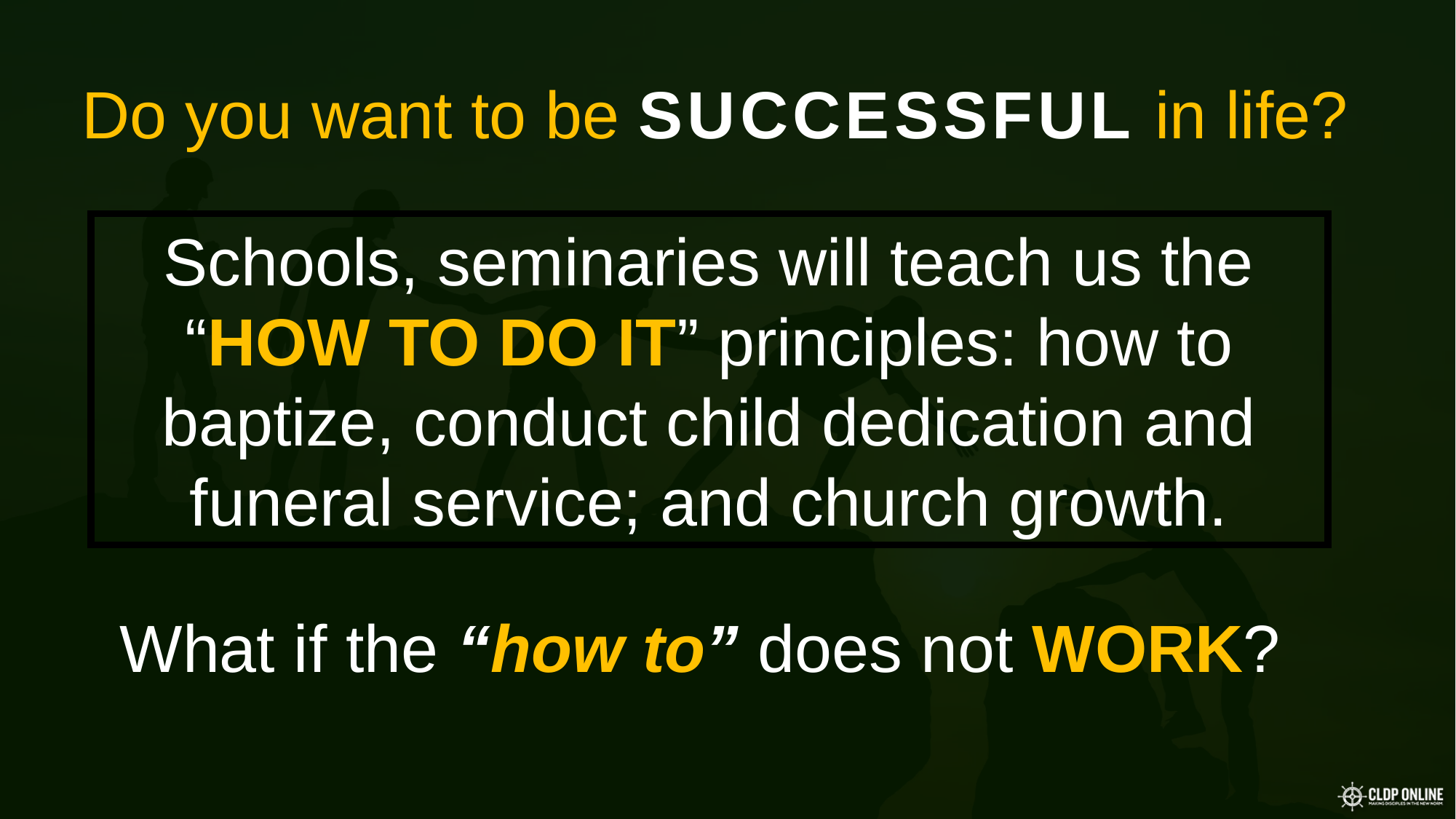

Do you want to be SUCCESSFUL in life?
Schools, seminaries will teach us the “HOW TO DO IT” principles: how to baptize, conduct child dedication and funeral service; and church growth.
What if the “how to” does not WORK?